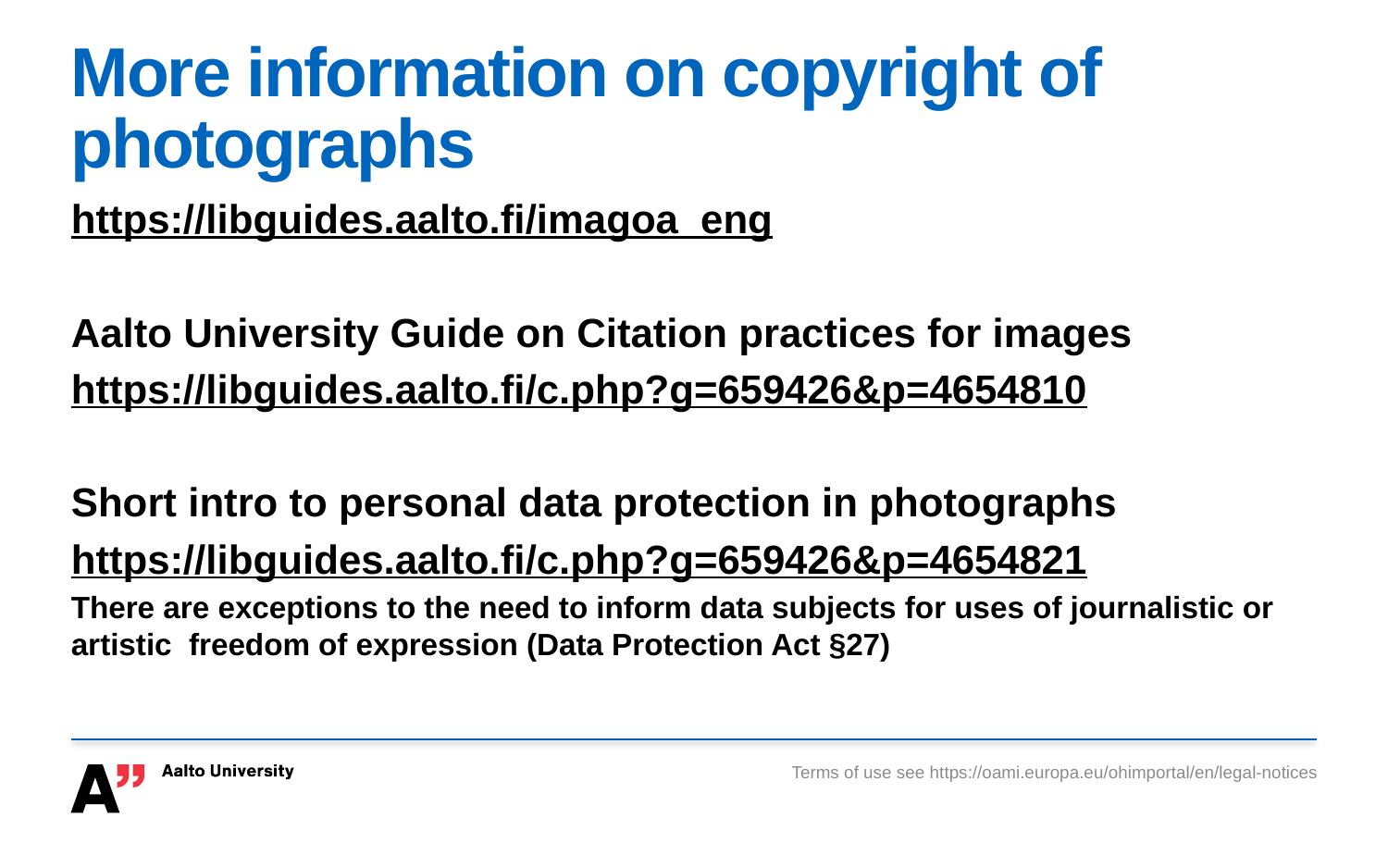

# More information on copyright of photographs
https://libguides.aalto.fi/imagoa_eng

Aalto University Guide on Citation practices for images
https://libguides.aalto.fi/c.php?g=659426&p=4654810

Short intro to personal data protection in photographs
https://libguides.aalto.fi/c.php?g=659426&p=4654821
There are exceptions to the need to inform data subjects for uses of journalistic or artistic  freedom of expression (Data Protection Act §27)
Terms of use see https://oami.europa.eu/ohimportal/en/legal-notices